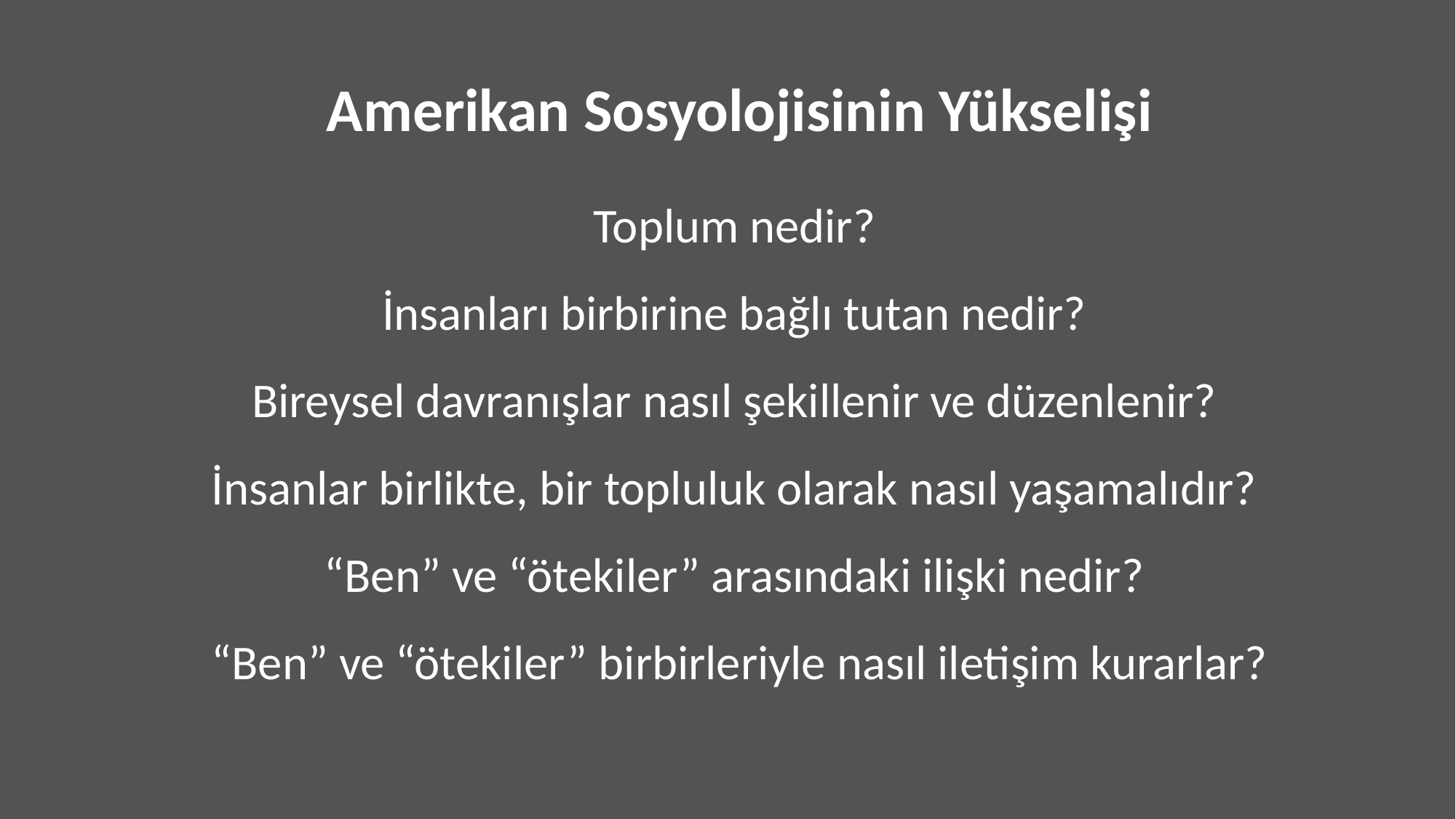

Amerikan Sosyolojisinin Yükselişi

Toplum nedir?
İnsanları birbirine bağlı tutan nedir?
Bireysel davranışlar nasıl şekillenir ve düzenlenir?
İnsanlar birlikte, bir topluluk olarak nasıl yaşamalıdır?
“Ben” ve “ötekiler” arasındaki ilişki nedir?
“Ben” ve “ötekiler” birbirleriyle nasıl iletişim kurarlar?